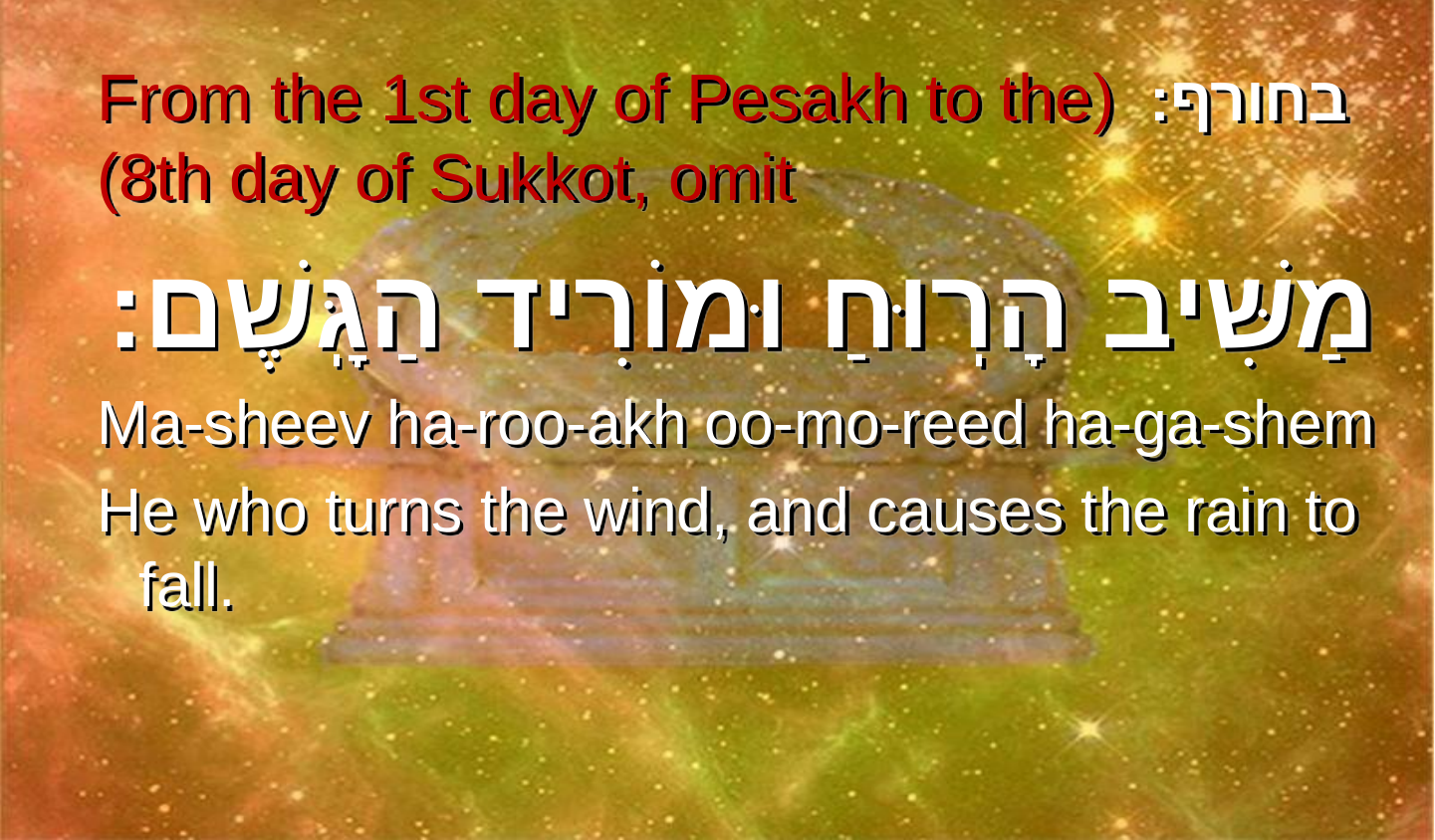

בחורף:  (From the 1st day of Pesakh to the 8th day of Sukkot, omit)
מַשִּׁיב הָרֽוּחַ וּמוֹרִיד הַגָּֽשֶׁם:
Ma-sheev ha-roo-akh oo-mo-reed ha-ga-shem
He who turns the wind, and causes the rain to fall.